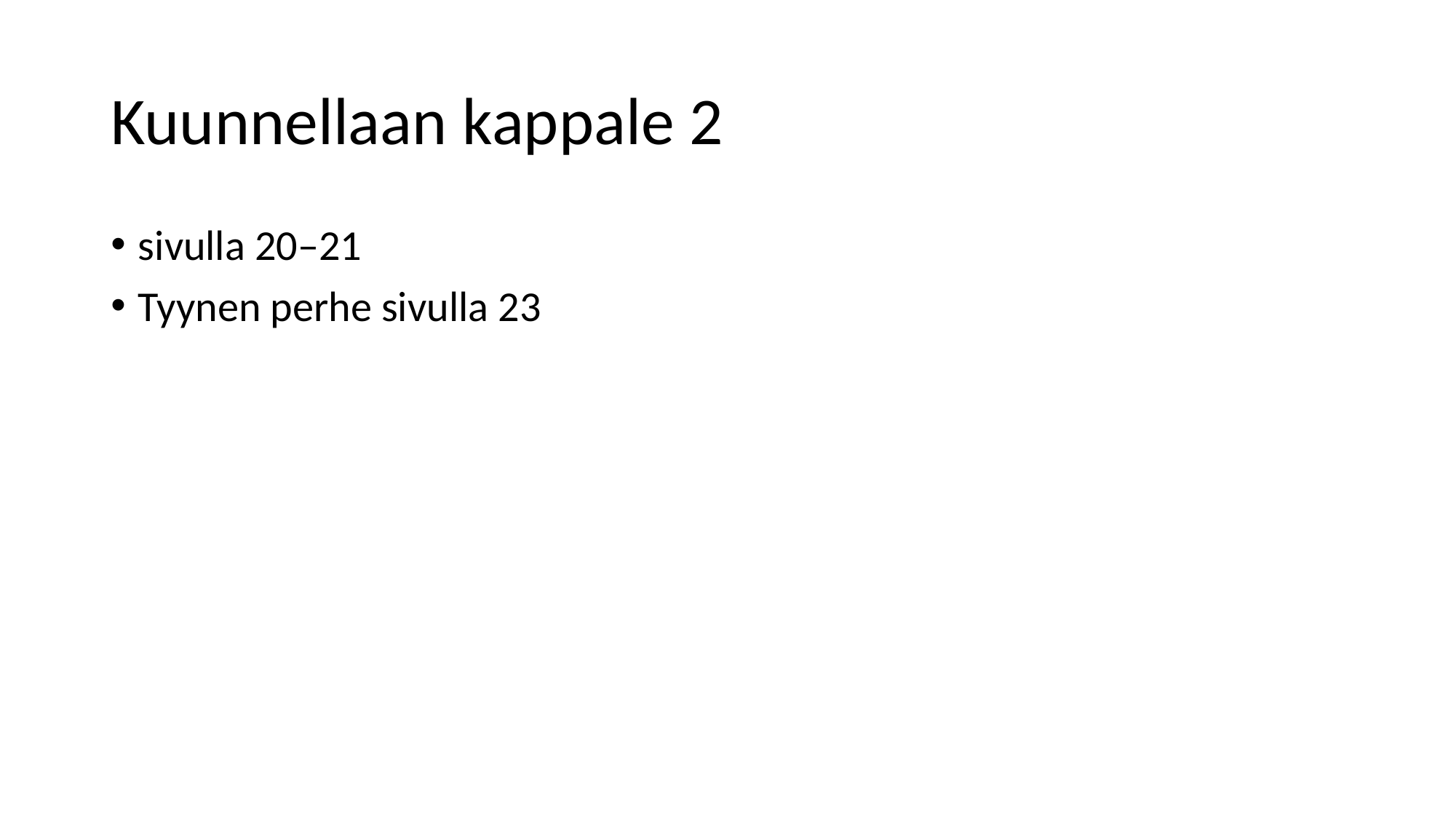

# Kuunnellaan kappale 2
sivulla 20–21
Tyynen perhe sivulla 23